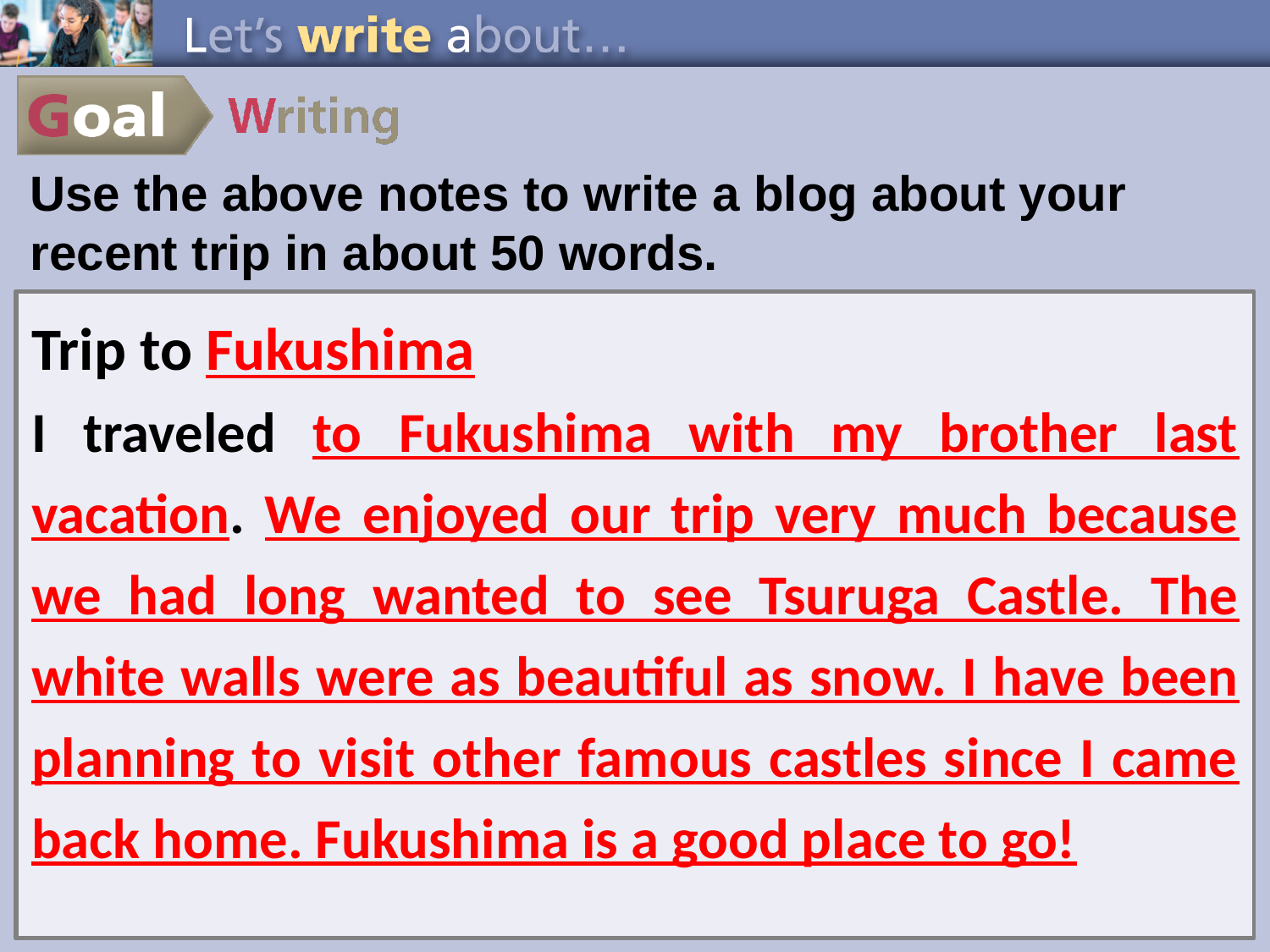

Use the above notes to write a blog about your recent trip in about 50 words.
Trip to Fukushima
I traveled to Fukushima with my brother last vacation. We enjoyed our trip very much because we had long wanted to see Tsuruga Castle. The white walls were as beautiful as snow. I have been planning to visit other famous castles since I came back home. Fukushima is a good place to go!
Trip to
I traveled 	.